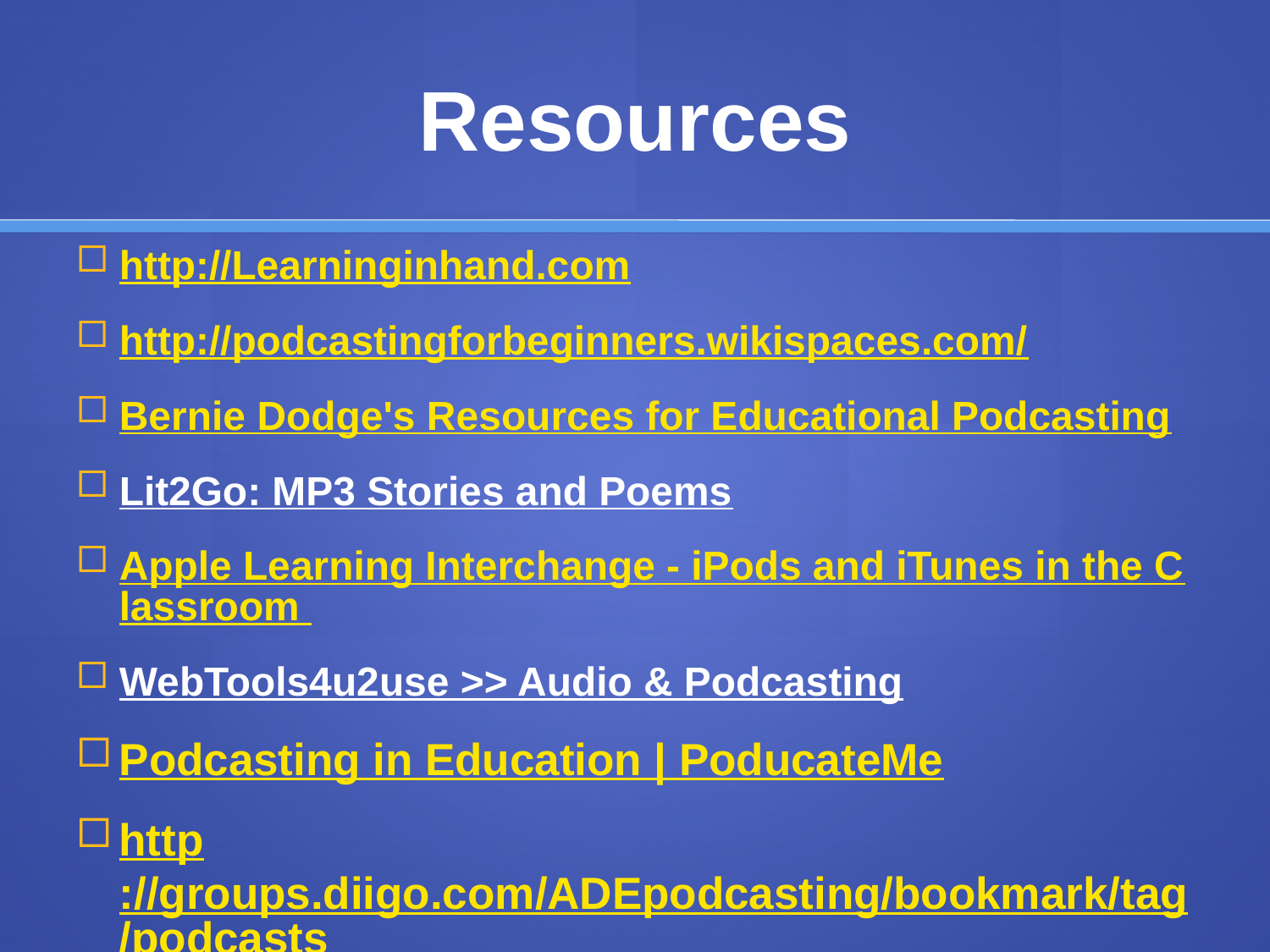

# Resources
http://Learninginhand.com
http://podcastingforbeginners.wikispaces.com/
Bernie Dodge's Resources for Educational Podcasting
Lit2Go: MP3 Stories and Poems
Apple Learning Interchange - iPods and iTunes in the Classroom
WebTools4u2use >> Audio & Podcasting
Podcasting in Education | PoducateMe
http://groups.diigo.com/ADEpodcasting/bookmark/tag/podcasts